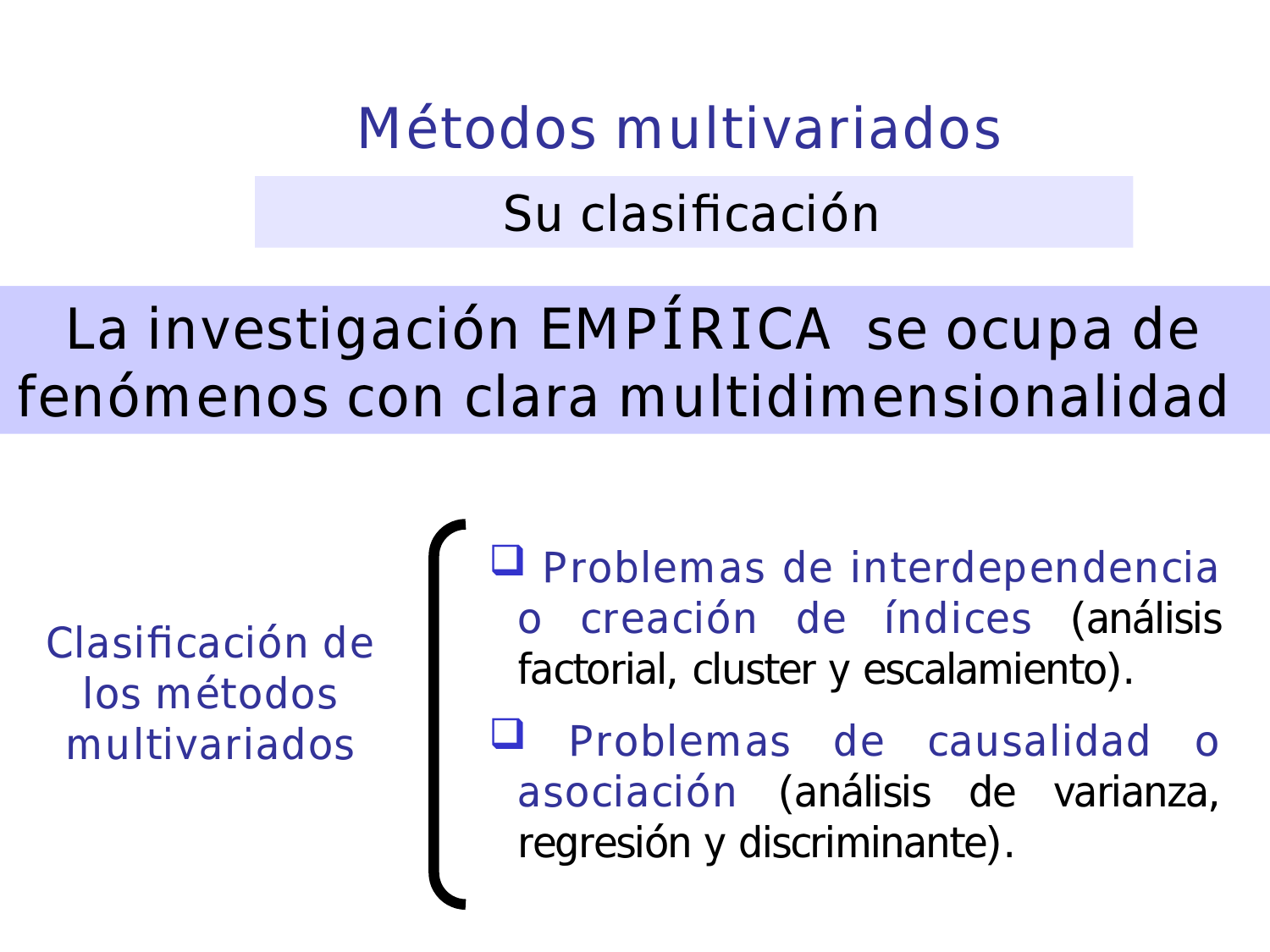

Métodos multivariados
Su clasificación
La investigación EMPÍRICA  se ocupa de fenómenos con clara multidimensionalidad

 Problemas de interdependencia o creación de índices (análisis factorial, cluster y escalamiento).
 Problemas de causalidad o asociación (análisis de varianza, regresión y discriminante).
Clasificación de los métodos multivariados